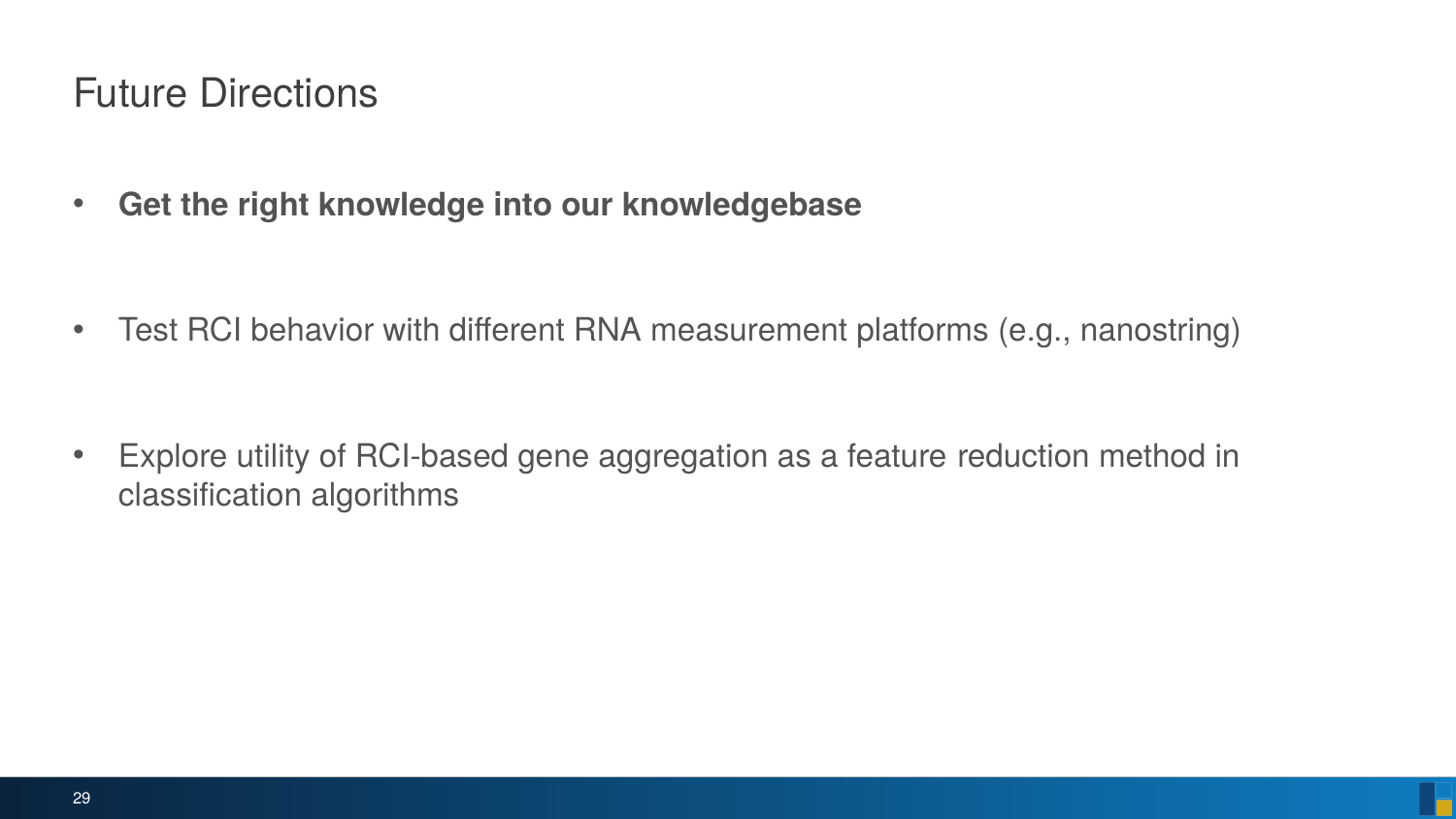

# Future Directions
Get the right knowledge into our knowledgebase

Test RCI behavior with different RNA measurement platforms (e.g., nanostring)

Explore utility of RCI-based gene aggregation as a feature reduction method in classification algorithms
29